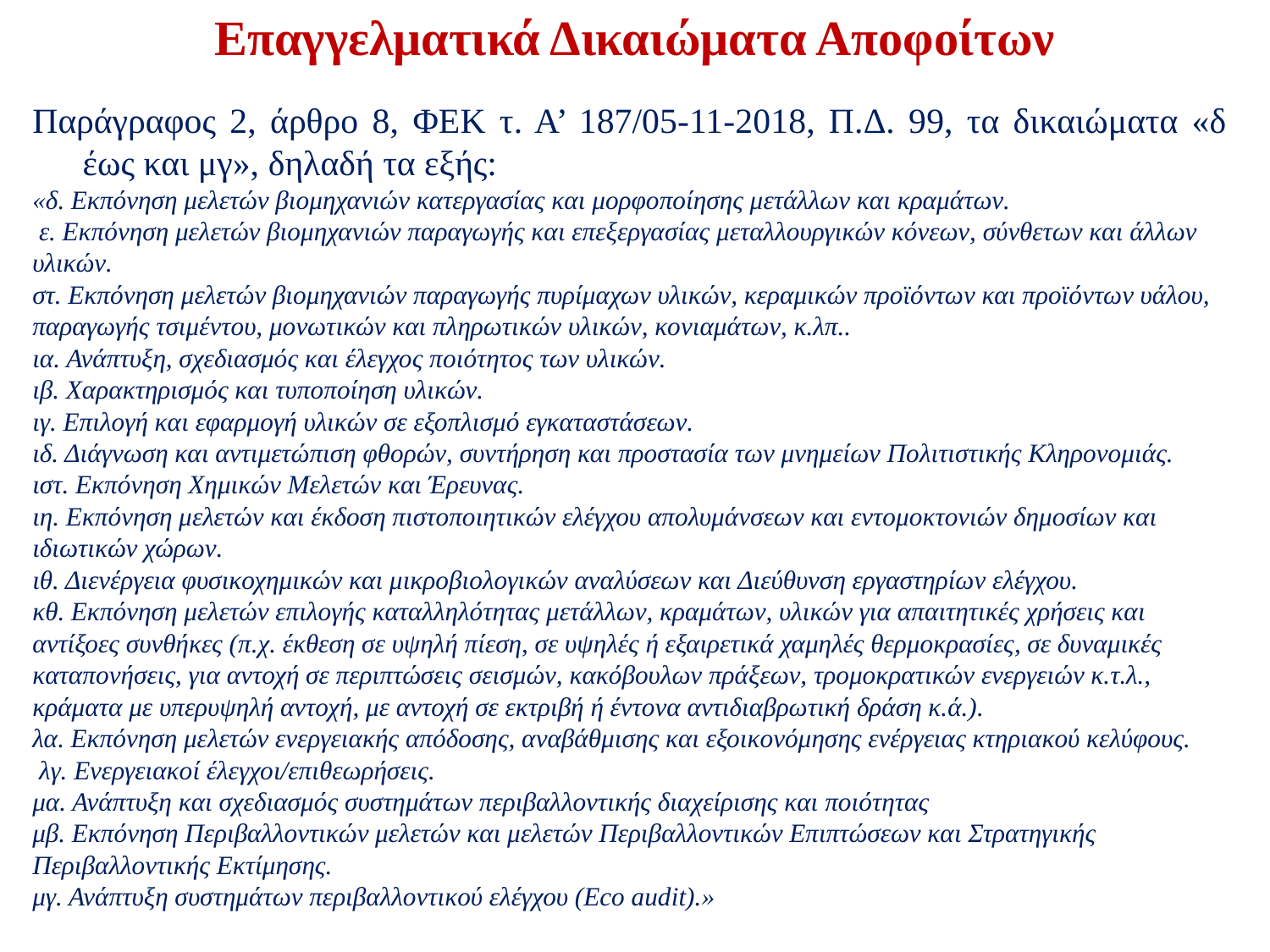

Επαγγελματικά Δικαιώματα Αποφοίτων
Παράγραφος 2, άρθρο 8, ΦΕΚ τ. Α’ 187/05-11-2018, Π.Δ. 99, τα δικαιώματα «δ έως και μγ», δηλαδή τα εξής:
«δ. Εκπόνηση μελετών βιομηχανιών κατεργασίας και μορφοποίησης μετάλλων και κραμάτων.
 ε. Εκπόνηση μελετών βιομηχανιών παραγωγής και επεξεργασίας μεταλλουργικών κόνεων, σύνθετων και άλλων υλικών.
στ. Εκπόνηση μελετών βιομηχανιών παραγωγής πυρίμαχων υλικών, κεραμικών προϊόντων και προϊόντων υάλου, παραγωγής τσιμέντου, μονωτικών και πληρωτικών υλικών, κονιαμάτων, κ.λπ..
ια. Ανάπτυξη, σχεδιασμός και έλεγχος ποιότητος των υλικών.
ιβ. Χαρακτηρισμός και τυποποίηση υλικών.
ιγ. Επιλογή και εφαρμογή υλικών σε εξοπλισμό εγκαταστάσεων.
ιδ. Διάγνωση και αντιμετώπιση φθορών, συντήρηση και προστασία των μνημείων Πολιτιστικής Κληρονομιάς.
ιστ. Εκπόνηση Χημικών Μελετών και Έρευνας.
ιη. Εκπόνηση μελετών και έκδοση πιστοποιητικών ελέγχου απολυμάνσεων και εντομοκτονιών δημοσίων και ιδιωτικών χώρων.
ιθ. Διενέργεια φυσικοχημικών και μικροβιολογικών αναλύσεων και Διεύθυνση εργαστηρίων ελέγχου.
κθ. Εκπόνηση μελετών επιλογής καταλληλότητας μετάλλων, κραμάτων, υλικών για απαιτητικές χρήσεις και αντίξοες συνθήκες (π.χ. έκθεση σε υψηλή πίεση, σε υψηλές ή εξαιρετικά χαμηλές θερμοκρασίες, σε δυναμικές καταπονήσεις, για αντοχή σε περιπτώσεις σεισμών, κακόβουλων πράξεων, τρομοκρατικών ενεργειών κ.τ.λ., κράματα με υπερυψηλή αντοχή, με αντοχή σε εκτριβή ή έντονα αντιδιαβρωτική δράση κ.ά.).
λα. Εκπόνηση μελετών ενεργειακής απόδοσης, αναβάθμισης και εξοικονόμησης ενέργειας κτηριακού κελύφους.
 λγ. Ενεργειακοί έλεγχοι/επιθεωρήσεις.
μα. Ανάπτυξη και σχεδιασμός συστημάτων περιβαλλοντικής διαχείρισης και ποιότητας
μβ. Εκπόνηση Περιβαλλοντικών μελετών και μελετών Περιβαλλοντικών Επιπτώσεων και Στρατηγικής Περιβαλλοντικής Εκτίμησης.
μγ. Ανάπτυξη συστημάτων περιβαλλοντικού ελέγχου (Eco audit).»